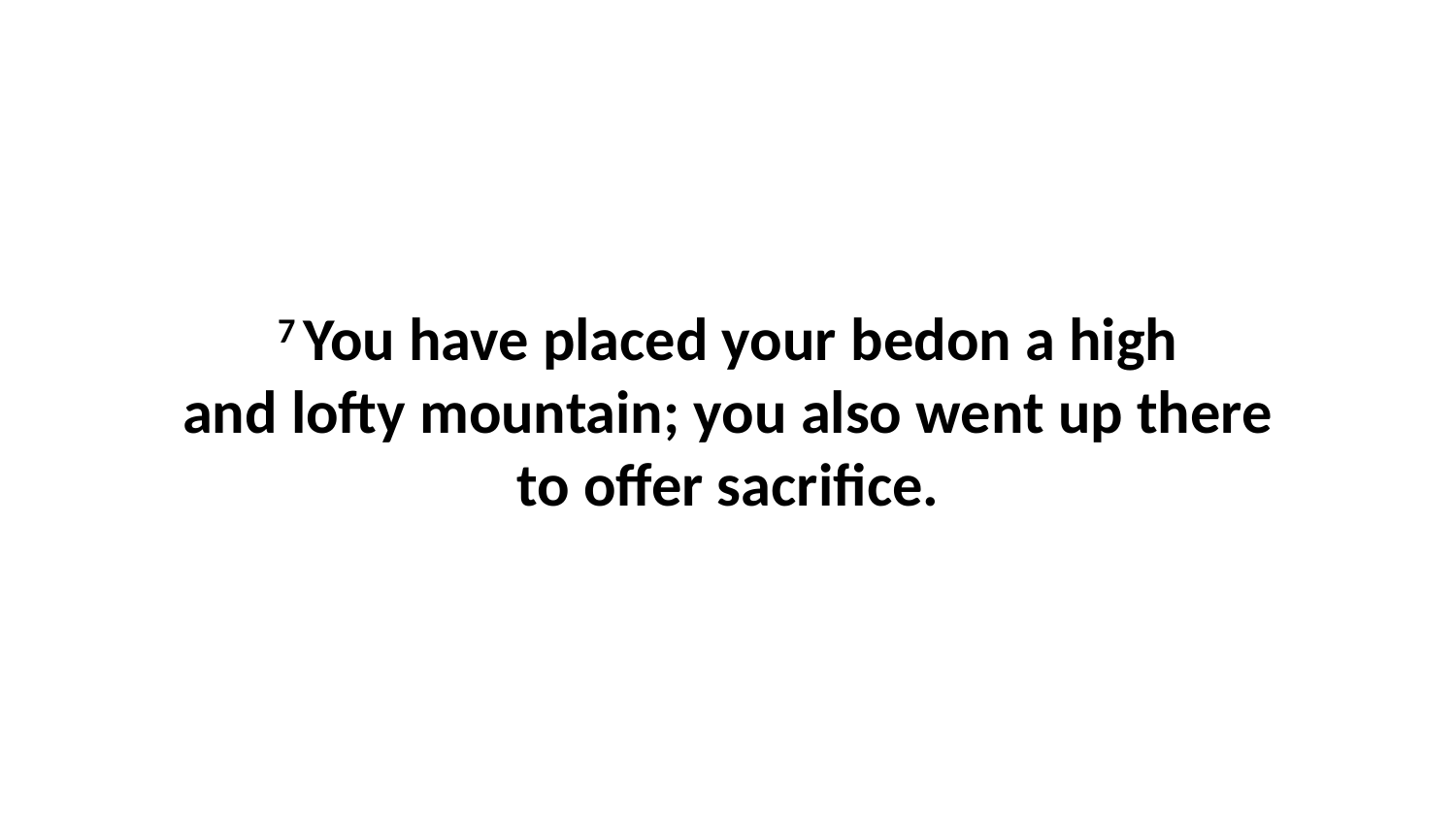

7 You have placed your bedon a high and lofty mountain; you also went up there to offer sacrifice.